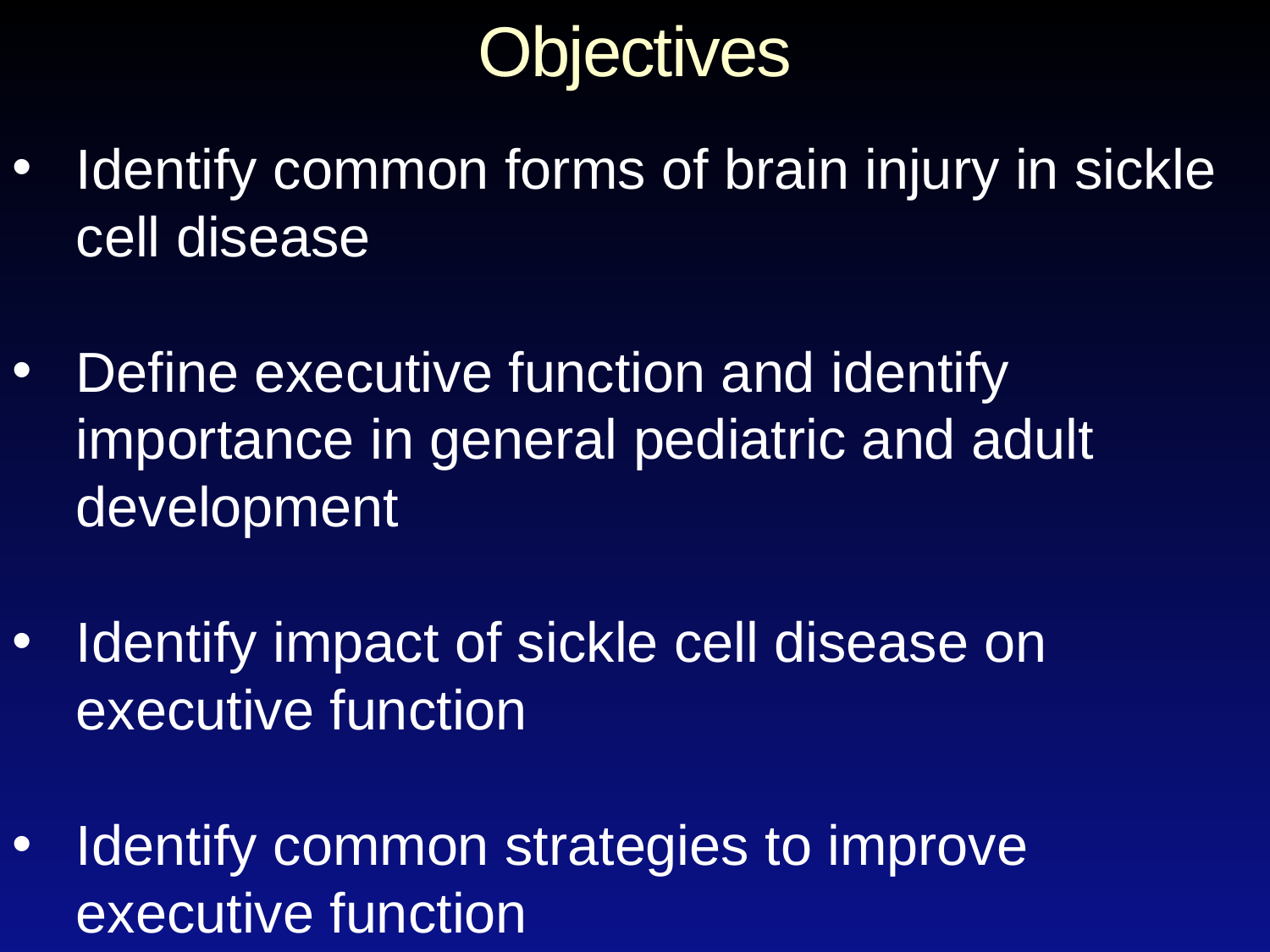

# Objectives
Identify common forms of brain injury in sickle cell disease

Define executive function and identify importance in general pediatric and adult development

Identify impact of sickle cell disease on executive function

Identify common strategies to improve executive function